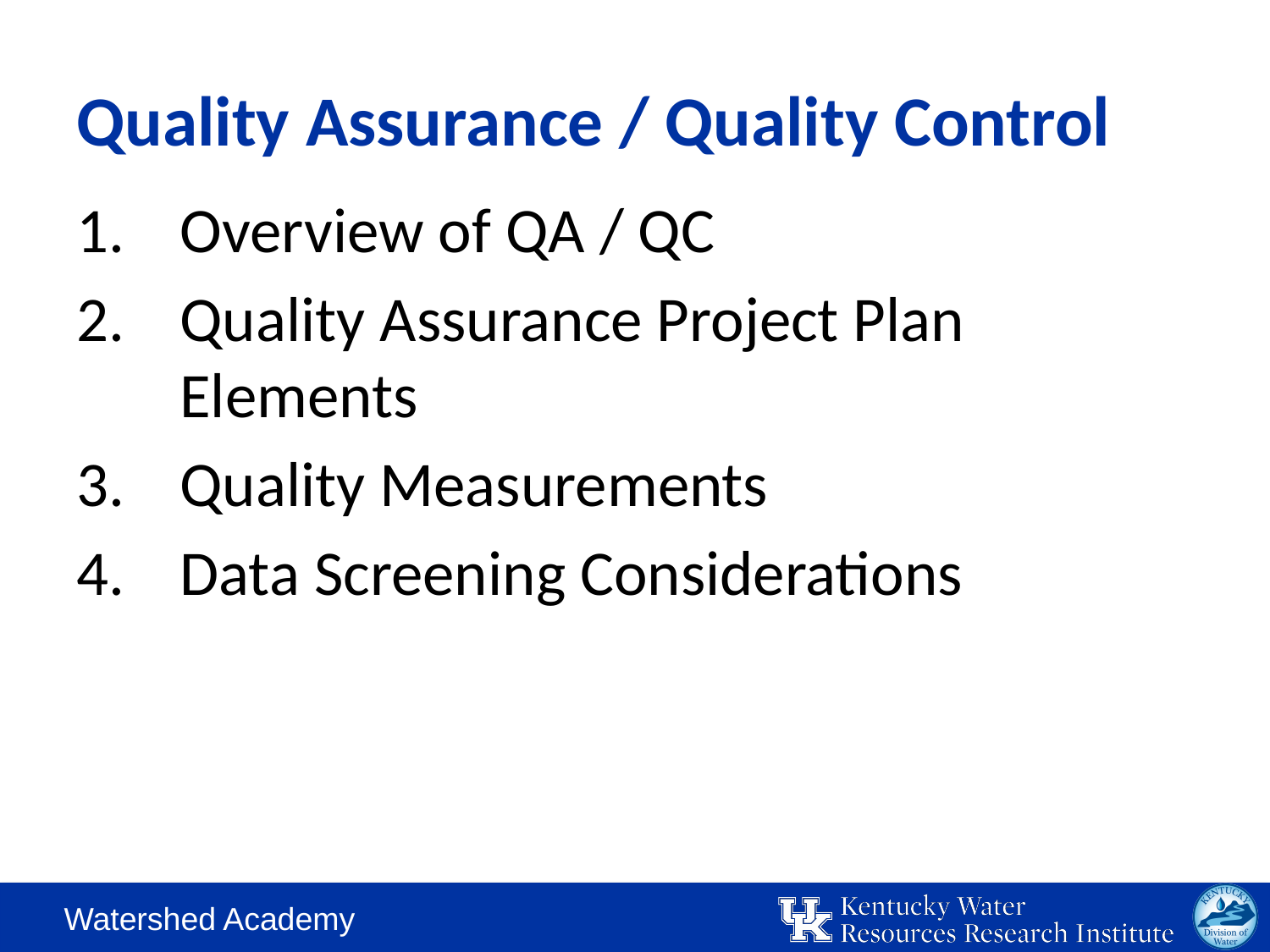

# Quality Assurance / Quality Control
Overview of QA / QC
Quality Assurance Project Plan Elements
Quality Measurements
Data Screening Considerations